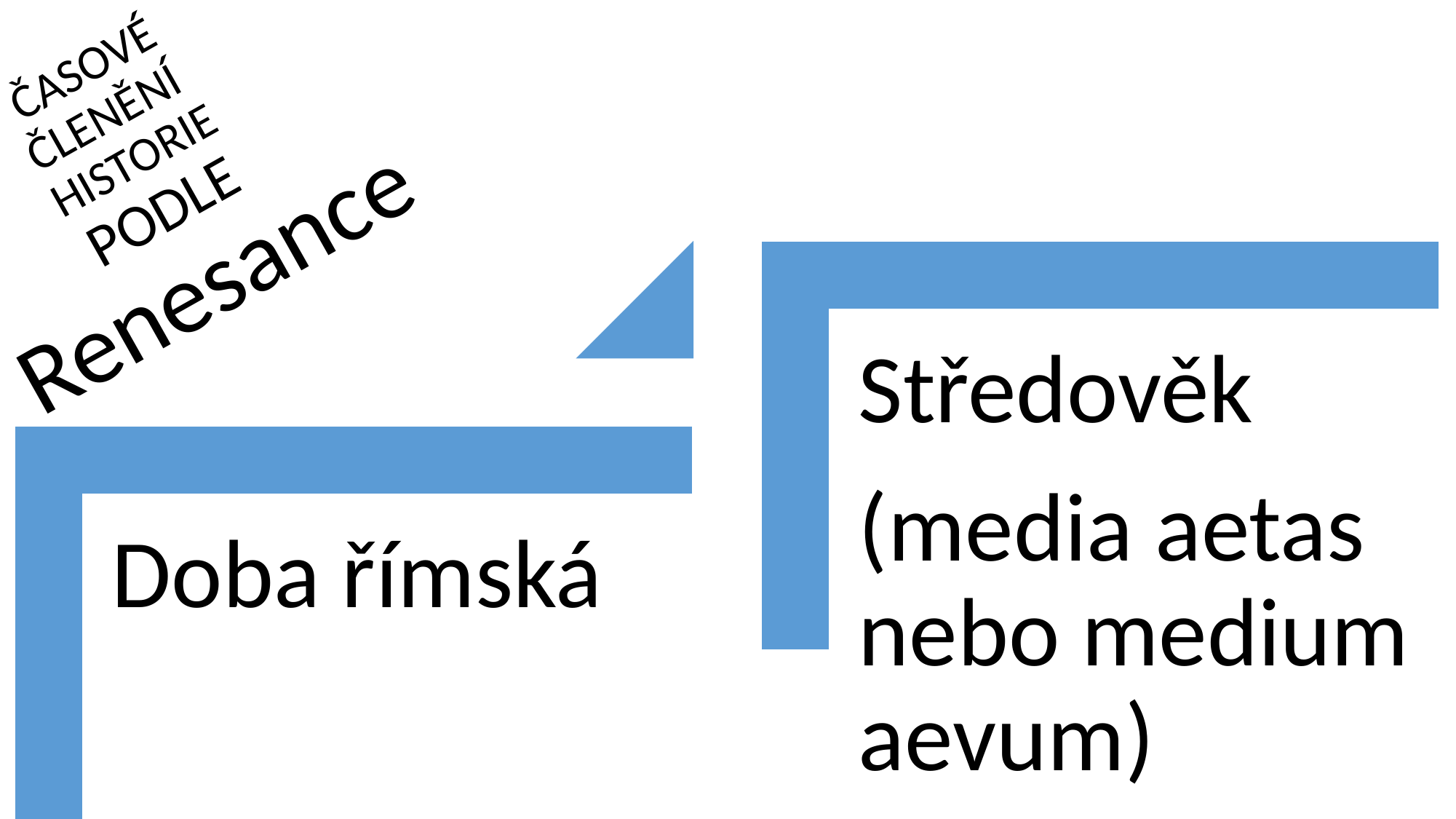

# ČASOVÉ ČLENĚNÍ HISTORIE PODLE Renesance
Doba římská
Středověk
(media aetas nebo medium aevum)